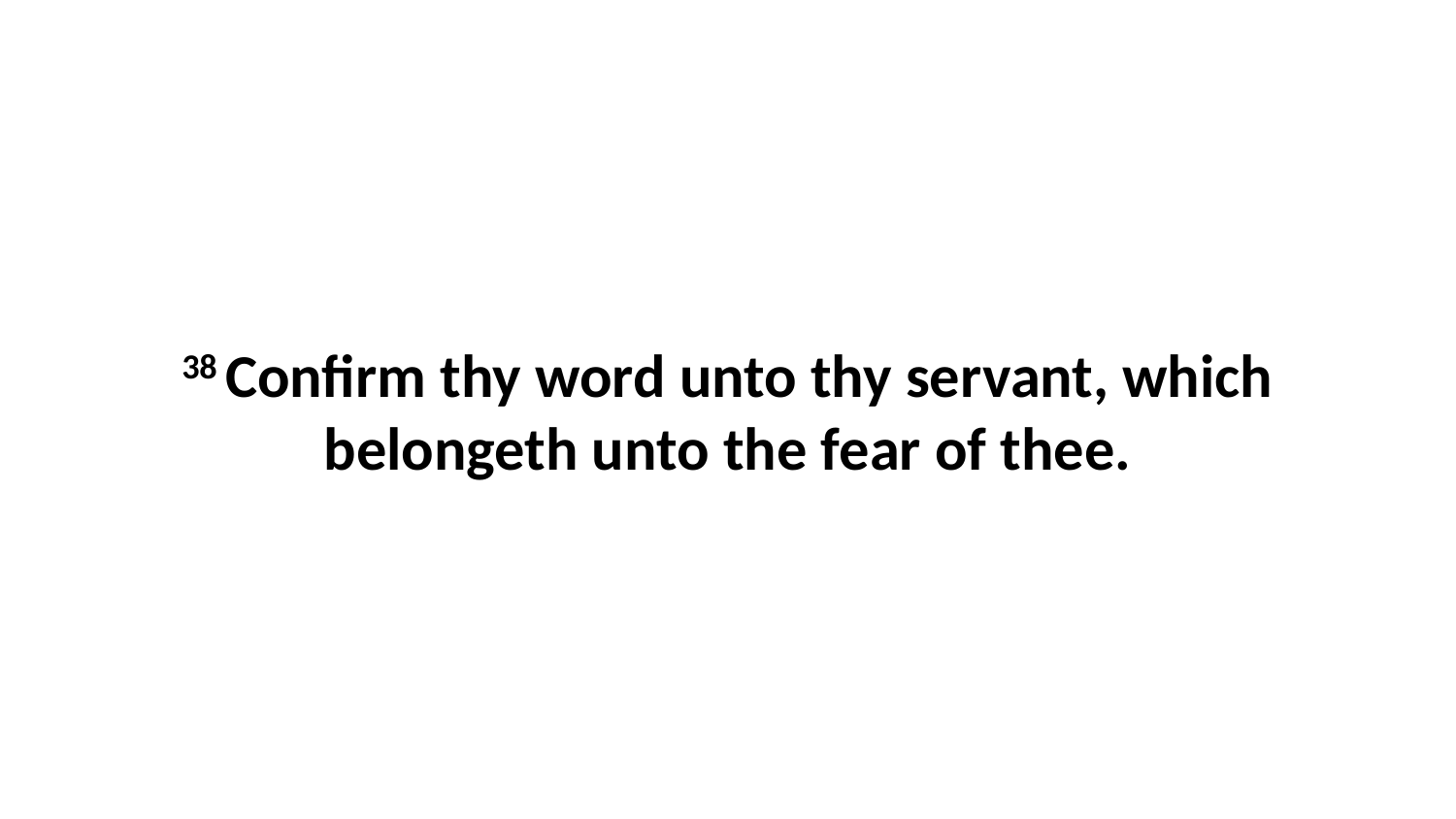

38 Confirm thy word unto thy servant, which belongeth unto the fear of thee.